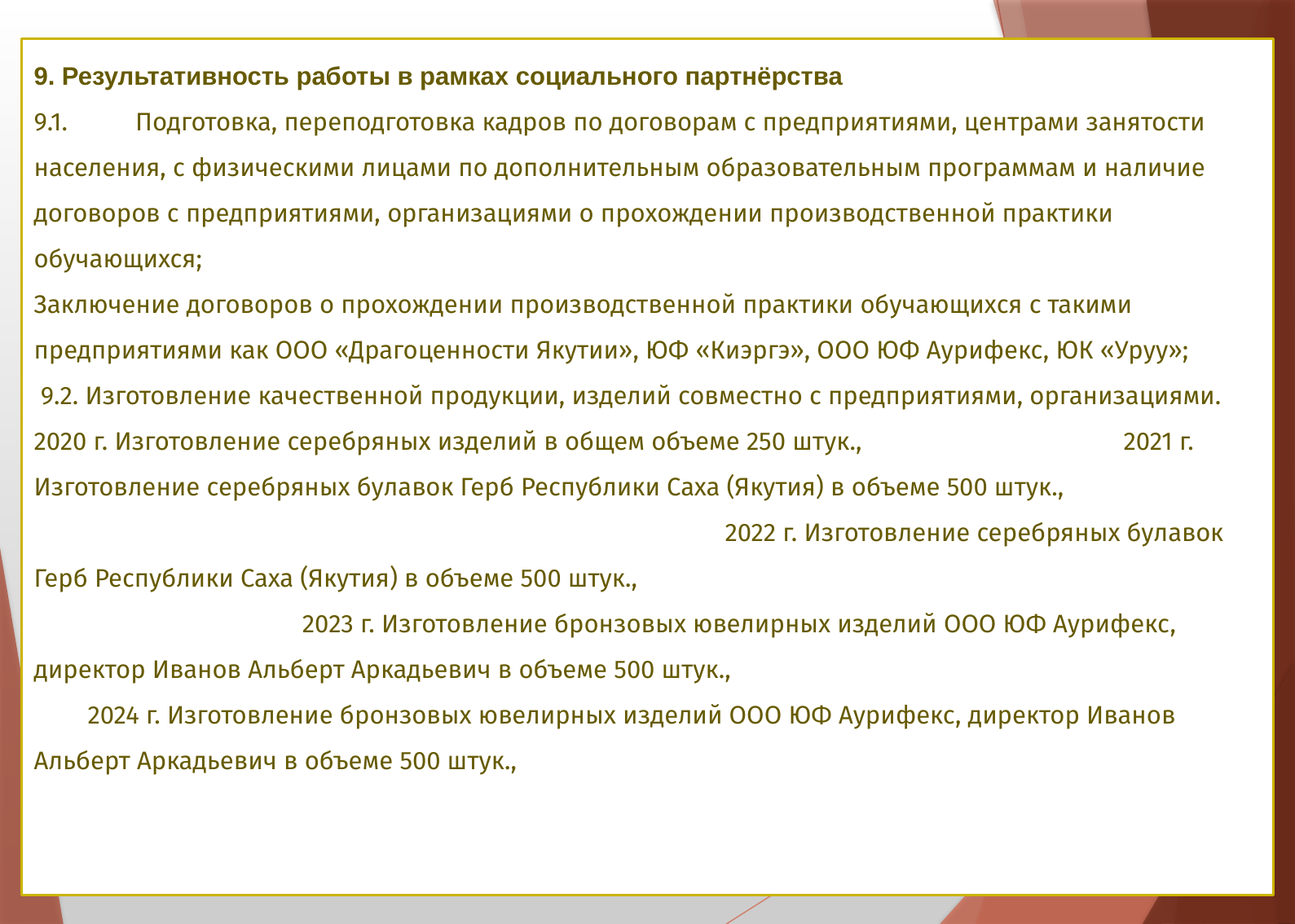

# 9. Результативность работы в рамках социального партнёрства 9.1.	Подготовка, переподготовка кадров по договорам с предприятиями, центрами занятости населения, с физическими лицами по дополнительным образовательным программам и наличие договоров с предприятиями, организациями о прохождении производственной практики обучающихся; Заключение договоров о прохождении производственной практики обучающихся с такими  предприятиями как ООО «Драгоценности Якутии», ЮФ «Киэргэ», ООО ЮФ Аурифекс, ЮК «Уруу»; 9.2. Изготовление качественной продукции, изделий совместно с предприятиями, организациями. 2020 г. Изготовление серебряных изделий в общем объеме 250 штук.,                                       2021 г. Изготовление серебряных булавок Герб Республики Саха (Якутия) в объеме 500 штук.,                                                                                                                                     2022 г. Изготовление серебряных булавок Герб Республики Саха (Якутия) в объеме 500 штук.,                                                                                                                                     2023 г. Изготовление бронзовых ювелирных изделий ООО ЮФ Аурифекс, директор Иванов Альберт Аркадьевич в объеме 500 штук.,                                                                                       2024 г. Изготовление бронзовых ювелирных изделий ООО ЮФ Аурифекс, директор Иванов Альберт Аркадьевич в объеме 500 штук.,